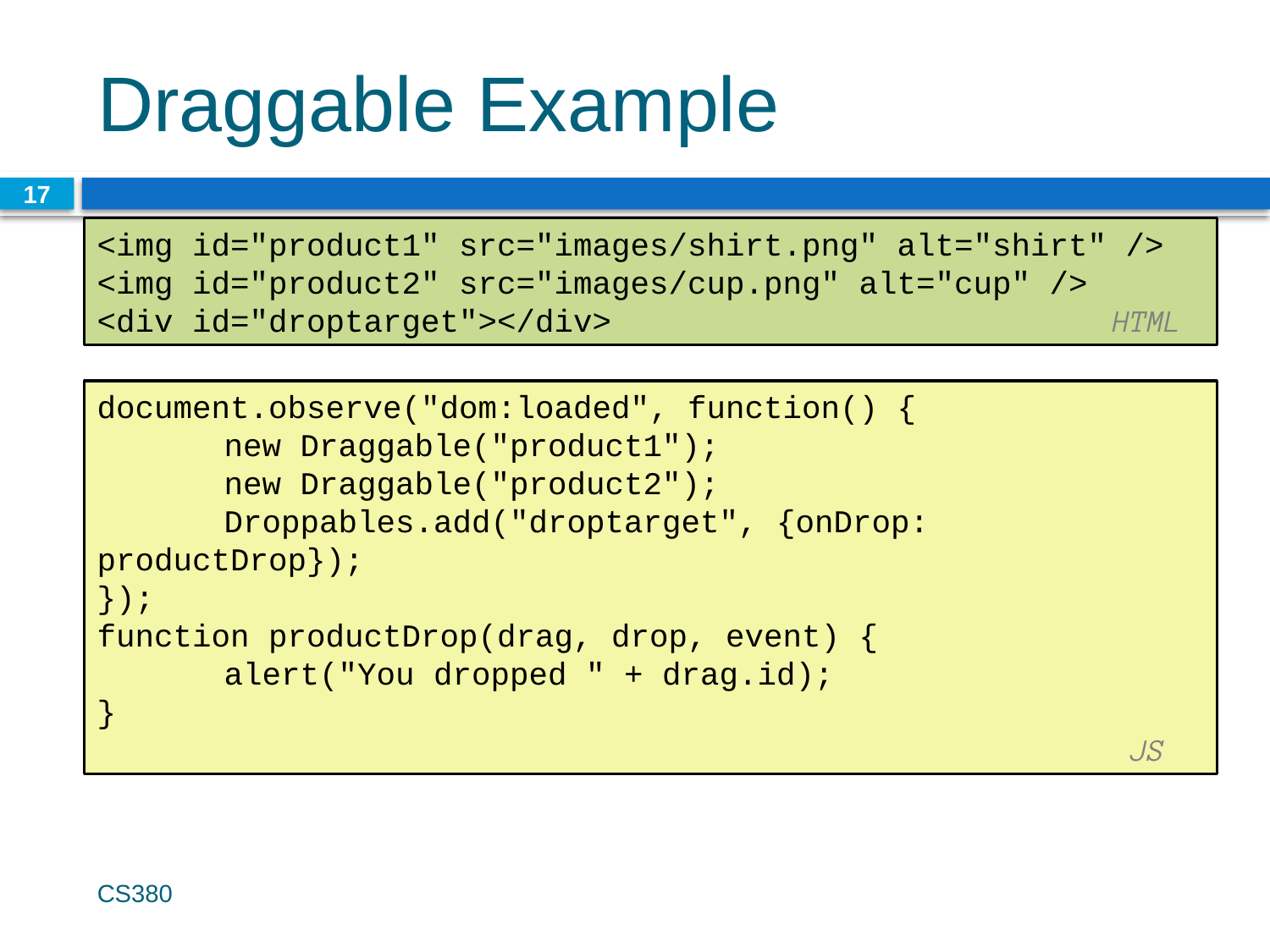

# Draggable Example
17
<img id="product1" src="images/shirt.png" alt="shirt" />
<img id="product2" src="images/cup.png" alt="cup" />
<div id="droptarget"></div>				HTML
document.observe("dom:loaded", function() {
	new Draggable("product1");
	new Draggable("product2");
	Droppables.add("droptarget", {onDrop: productDrop});
});
function productDrop(drag, drop, event) {
	alert("You dropped " + drag.id);
}
								 JS
CS380